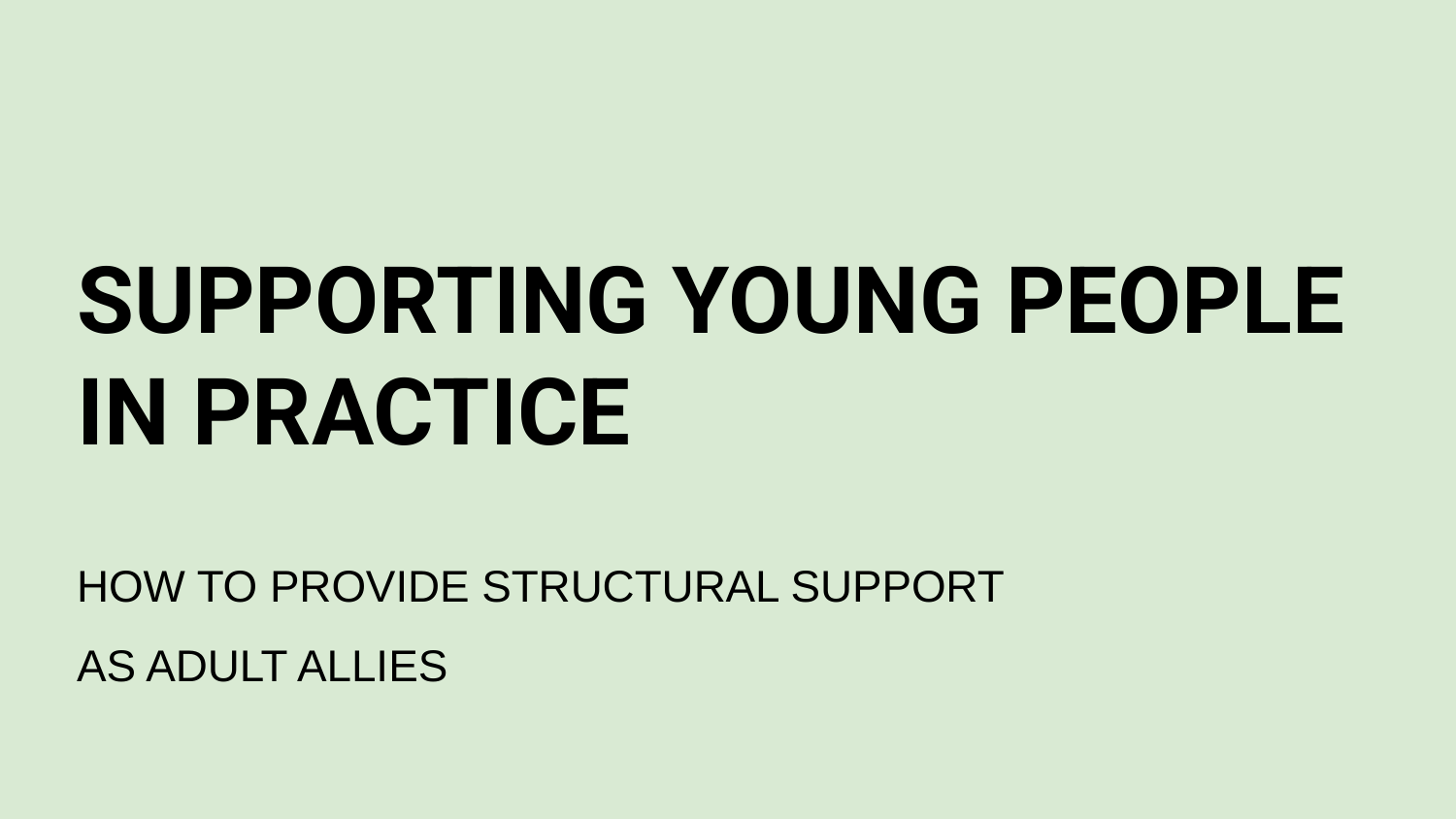

SUPPORTING YOUNG PEOPLE
IN PRACTICE

HOW TO PROVIDE STRUCTURAL SUPPORT
AS ADULT ALLIES